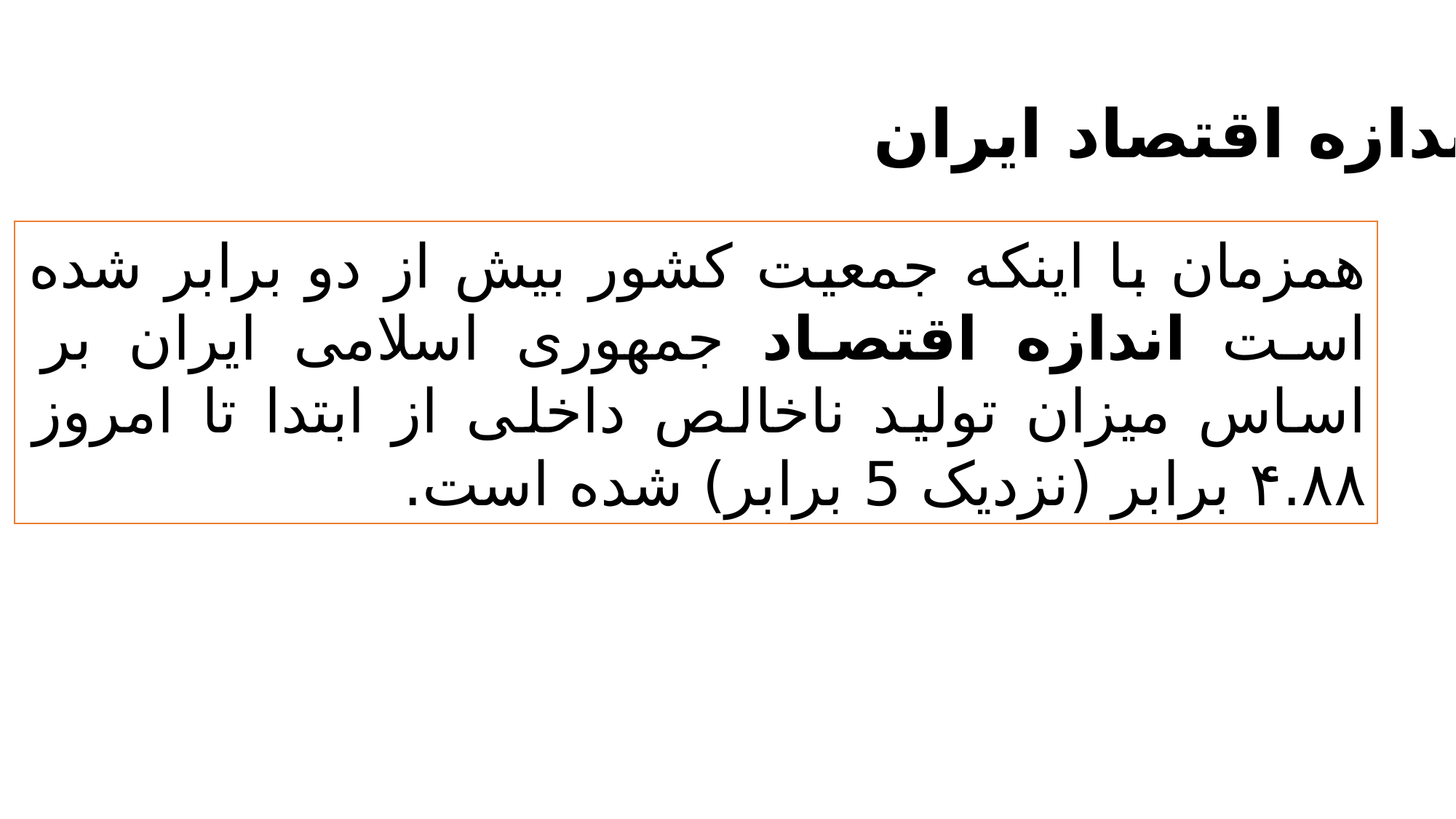

اندازه اقتصاد ایران
همزمان با اینکه جمعیت کشور بیش از دو برابر شده است اندازه اقتصاد جمهوری اسلامی ایران بر اساس میزان تولید ناخالص داخلی از ابتدا تا امروز ۴.۸۸ برابر (نزدیک 5 برابر) شده است.